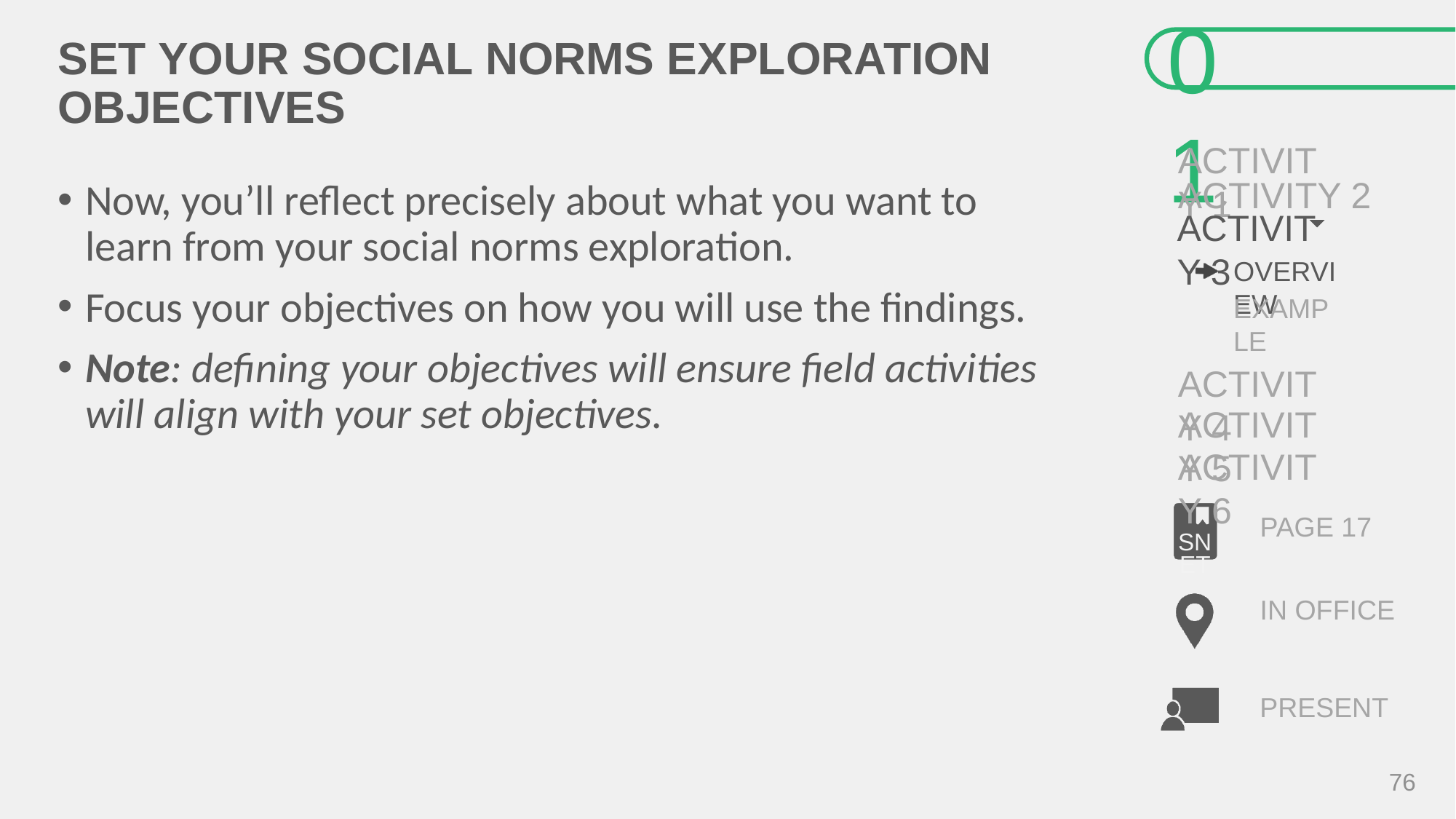

# SET YOUR SOCIAL NORMS EXPLORATION OBJECTIVES

Now, you’ll reflect precisely about what you want to learn from your social norms exploration.
Focus your objectives on how you will use the findings.
Note: defining your objectives will ensure field activities will align with your set objectives.

PAGE 17
IN OFFICE
76